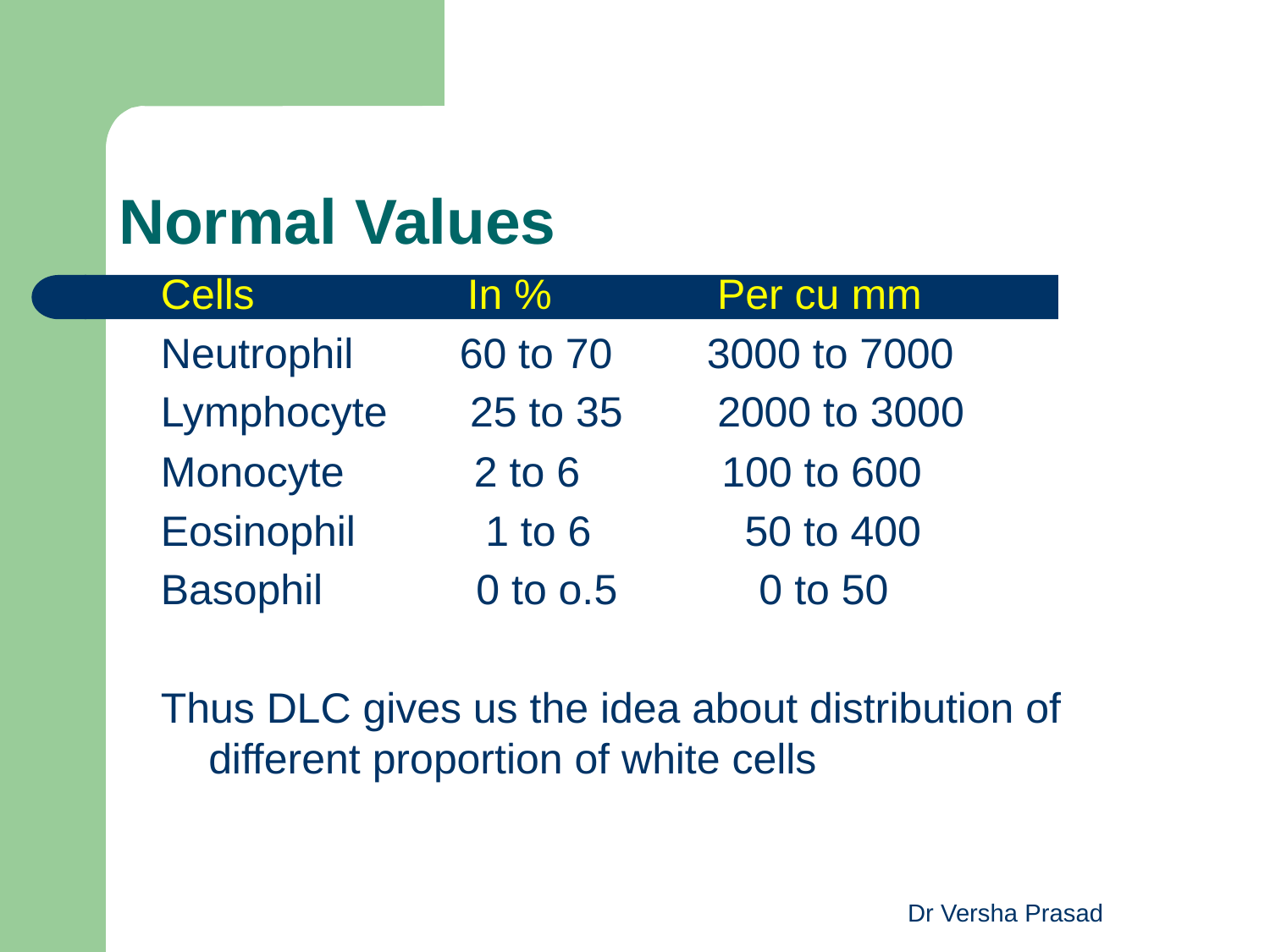

# Normal Values

Cells                  In %              Per cu mm
Neutrophil         60 to 70        3000 to 7000
Lymphocyte       25 to 35        2000 to 3000
Monocyte           2 to 6            100 to 600
Eosinophil           1 to 6             50 to 400
Basophil             0 to o.5            0 to 50

Thus DLC gives us the idea about distribution of different proportion of white cells

Dr Versha Prasad